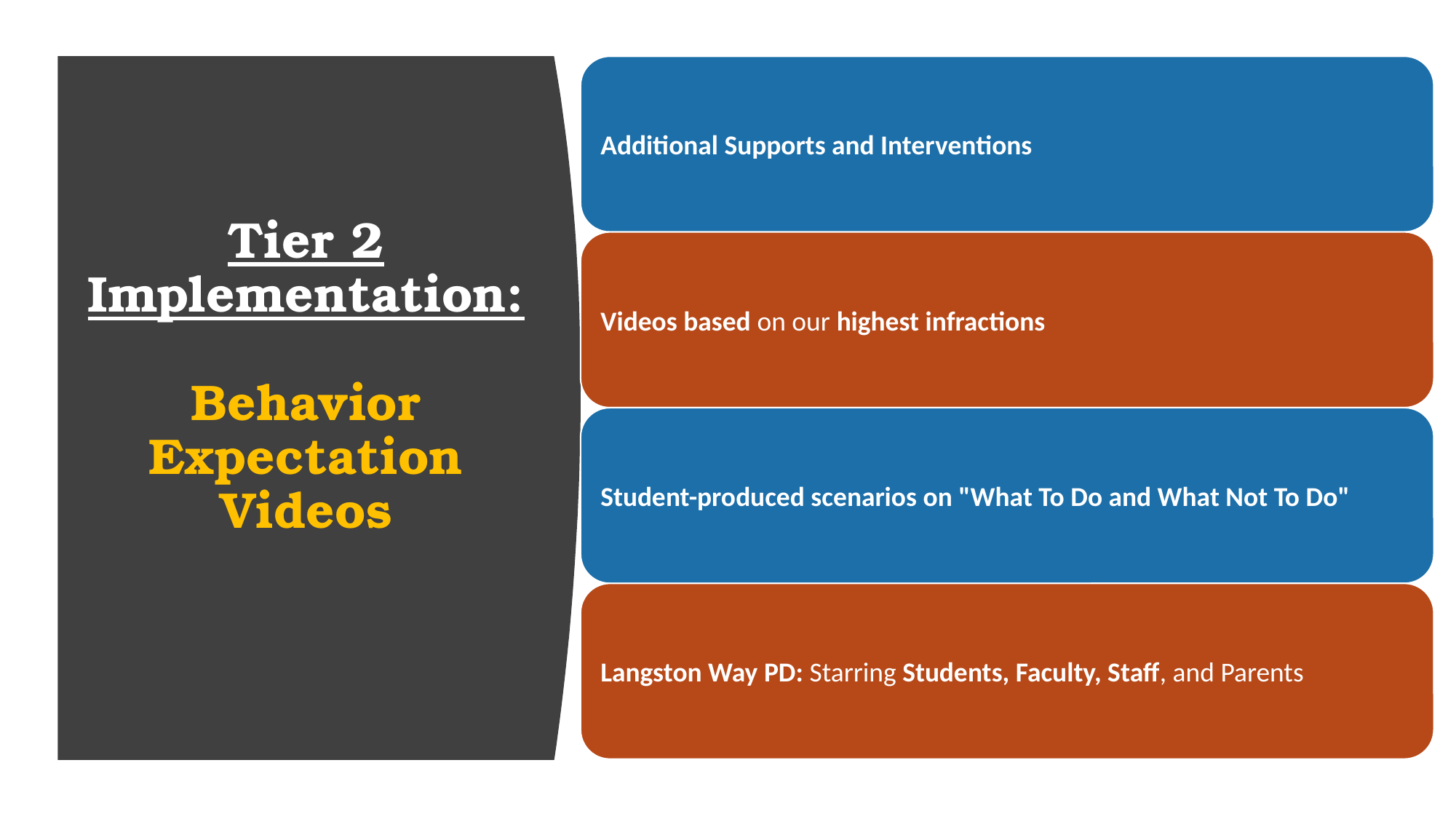

Additional Supports and Interventions
Videos based on our highest infractions
Student-produced scenarios on "What To Do and What Not To Do"
Langston Way PD: Starring Students, Faculty, Staff, and Parents

# Tier 2 Implementation: Behavior Expectation Videos